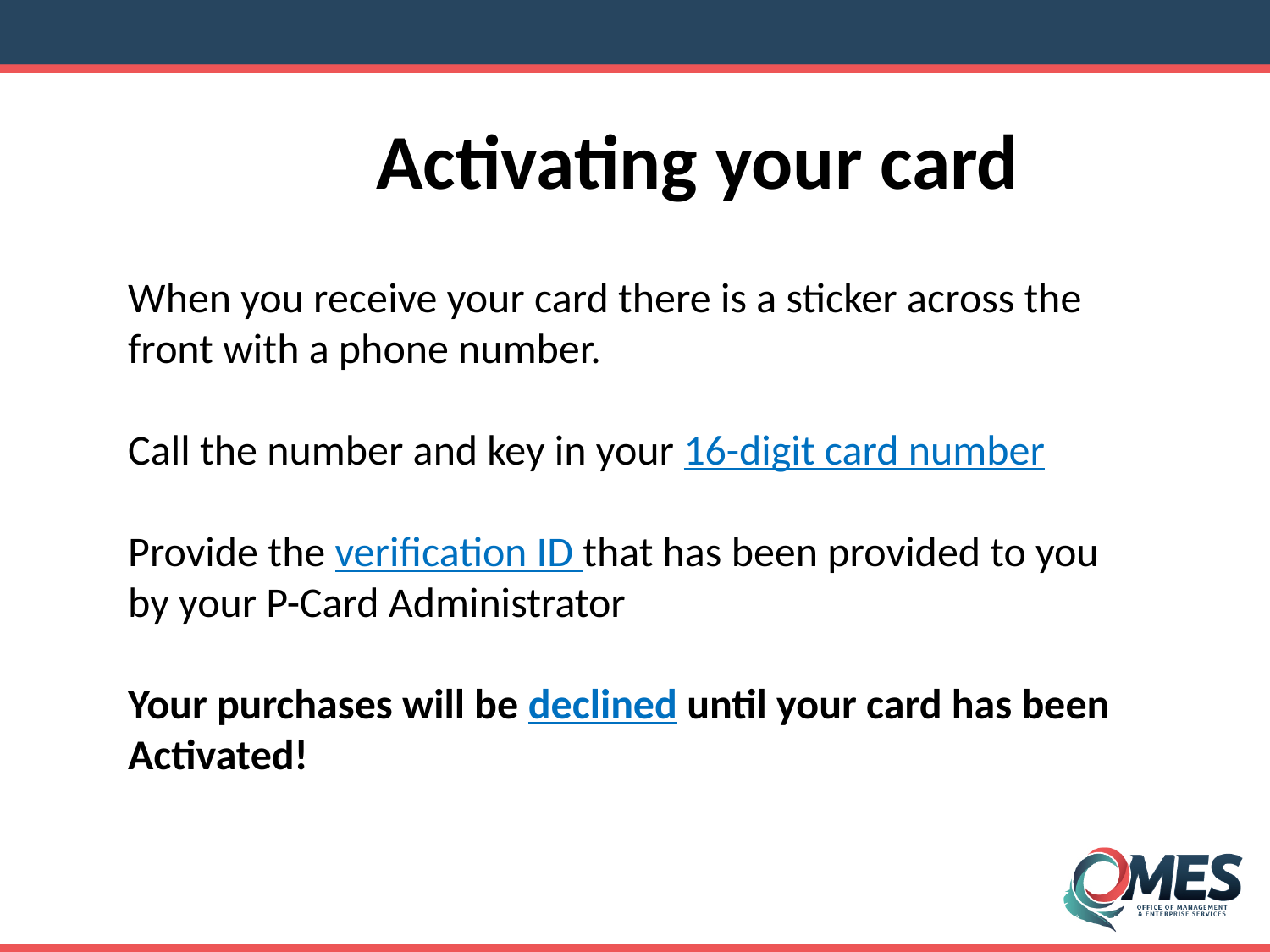

Activating your card
When you receive your card there is a sticker across the
front with a phone number.

Call the number and key in your 16-digit card number

Provide the verification ID that has been provided to you
by your P-Card Administrator

Your purchases will be declined until your card has been
Activated!